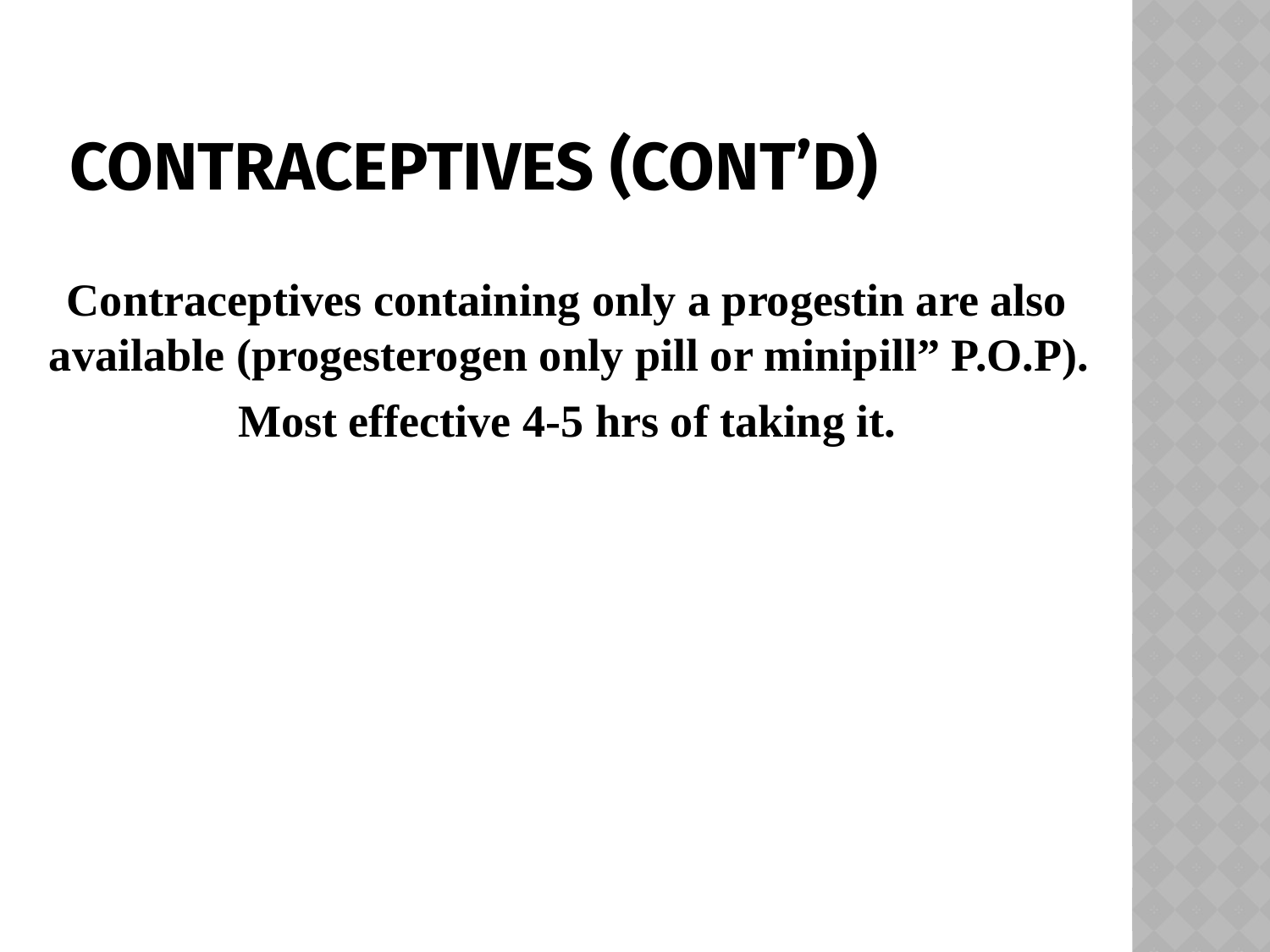

# Contraceptives (Cont’d)
   Contraceptives containing only a progestin are also available (progesterogen only pill or minipill” P.O.P).
   Most effective 4-5 hrs of taking it.